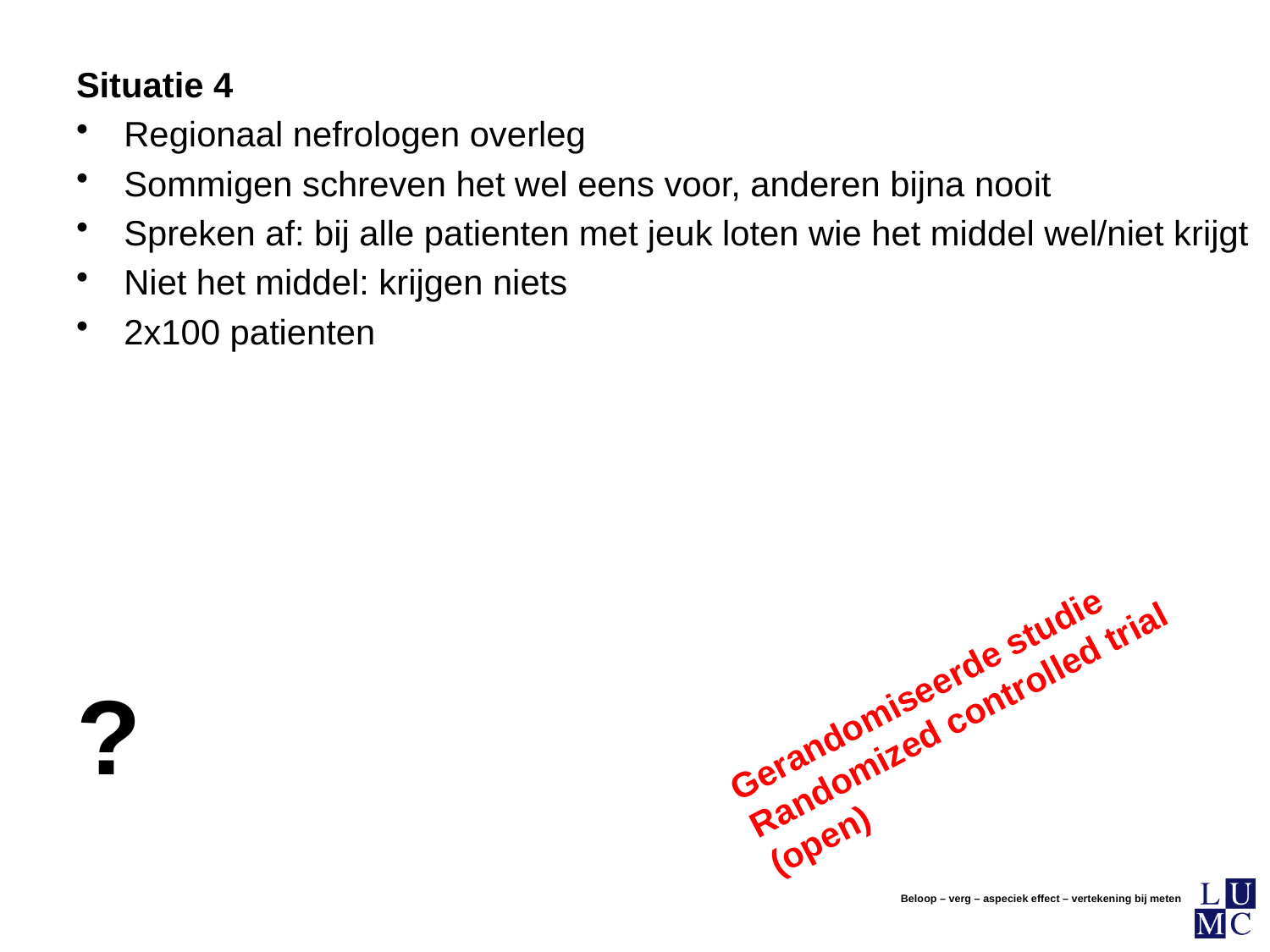

Situatie 4
Regionaal nefrologen overleg
Sommigen schreven het wel eens voor, anderen bijna nooit
Spreken af: bij alle patienten met jeuk loten wie het middel wel/niet krijgt
Niet het middel: krijgen niets
2x100 patienten

?

Beloop – verg – aspeciek effect – vertekening bij meten                       .

Gerandomiseerde studie  Randomized controlled trial (open)